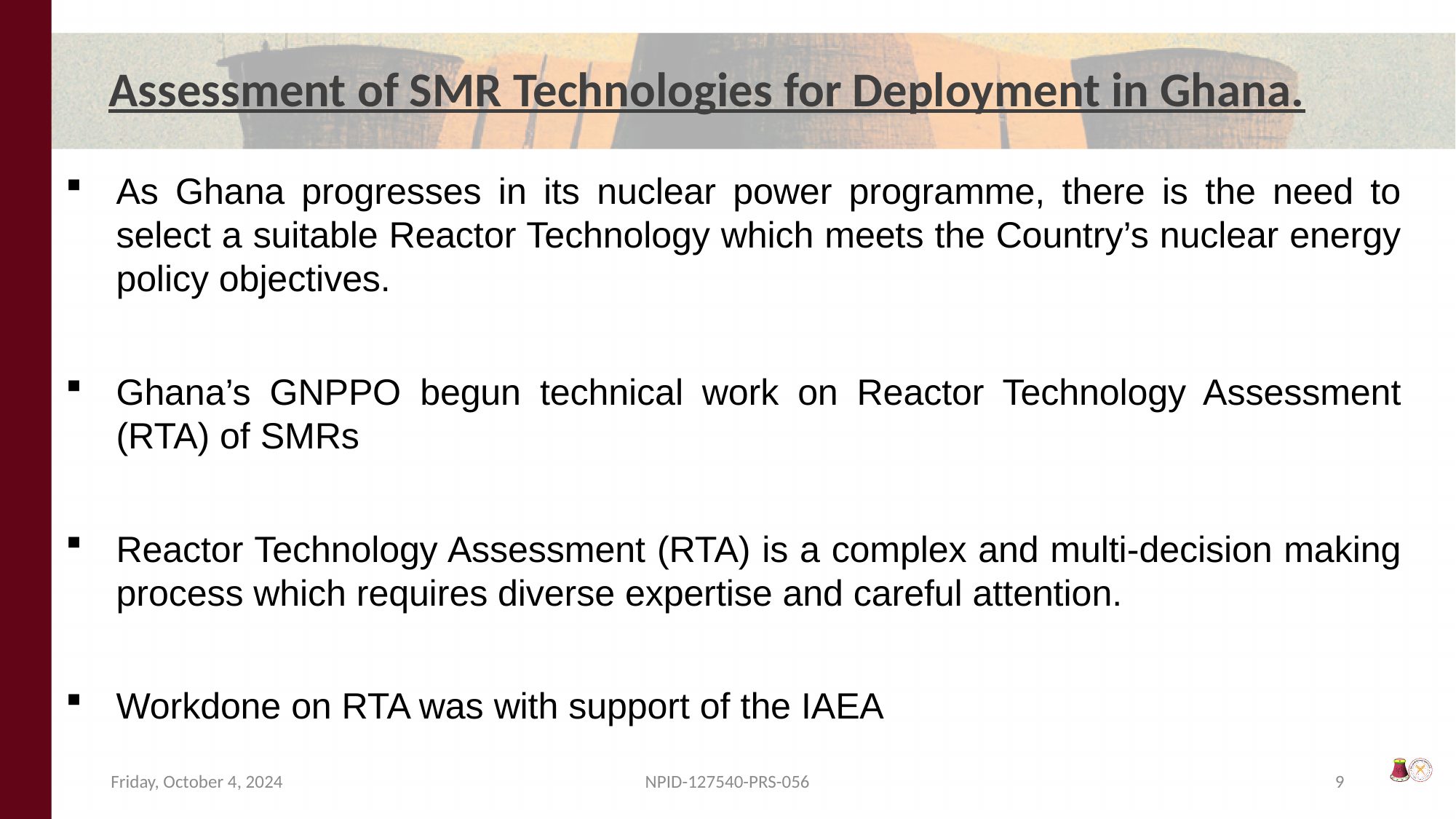

Assessment of SMR Technologies for Deployment in Ghana.
As Ghana progresses in its nuclear power programme, there is the need to select a suitable Reactor Technology which meets the Country’s nuclear energy policy objectives.

Ghana’s GNPPO begun technical work on Reactor Technology Assessment (RTA) of SMRs

Reactor Technology Assessment (RTA) is a complex and multi-decision making process which requires diverse expertise and careful attention.

Workdone on RTA was with support of the IAEA

Friday, October 4, 2024
NPID-127540-PRS-056
9